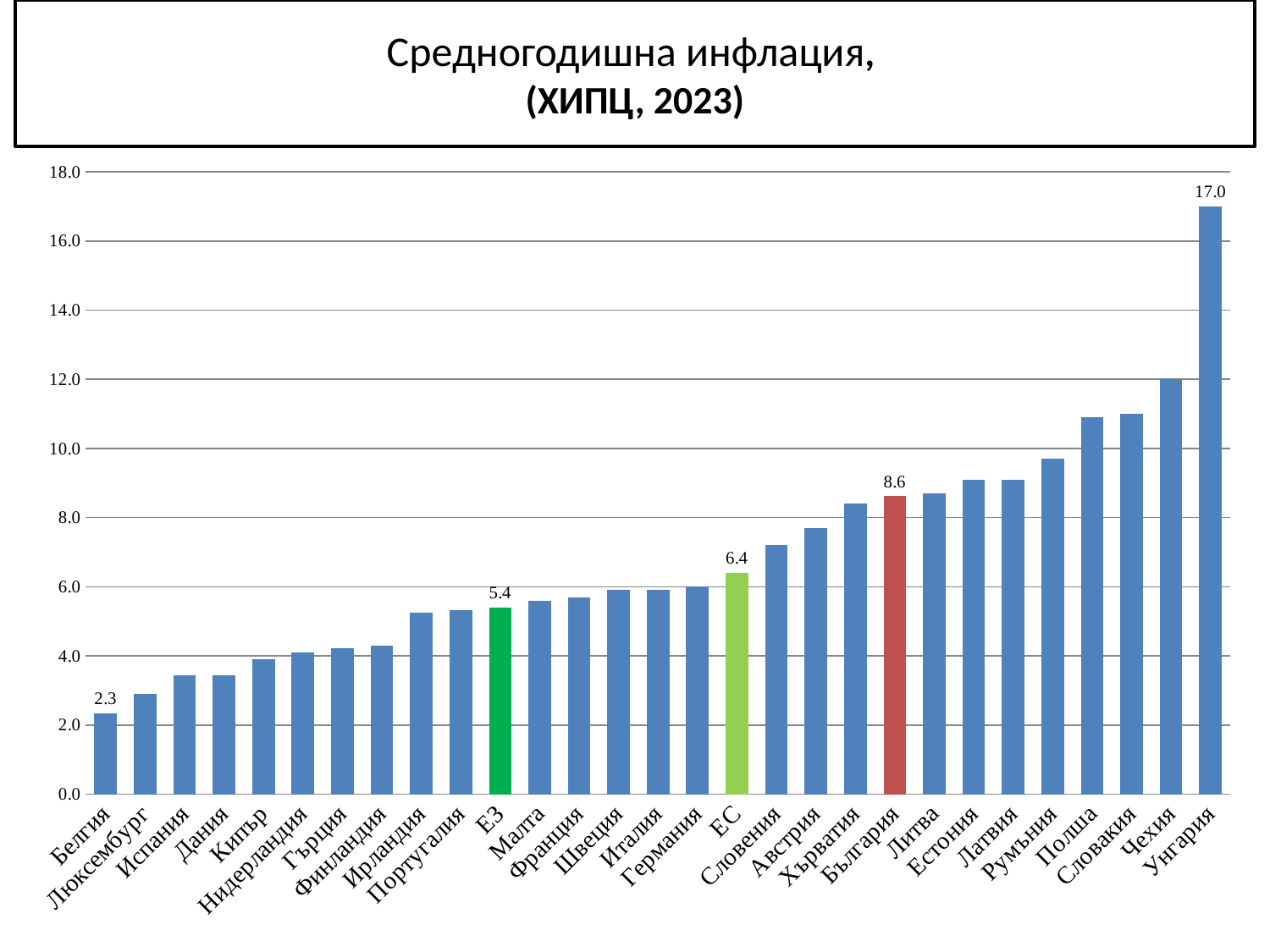

# Средногодишна инфлация, (ХИПЦ, 2023)

### Chart

| Category |  |
|---|---|
| Белгия | 2.341666666666667 |
| Люксембург | 2.9 |
| Испания | 3.433333333333333 |
| Дания | 3.4416666666666664 |
| Кипър | 3.9 |
| Нидерландия | 4.1 |
| Гърция | 4.216666666666666 |
| Финландия | 4.3 |
| Ирландия | 5.241666666666667 |
| Португалия | 5.325 |
| ЕЗ | 5.4 |
| Малта | 5.591666666666666 |
| Франция | 5.683333333333334 |
| Швеция | 5.9 |
| Италия | 5.9 |
| Германия | 6.0 |
| ЕС | 6.3999999999999995 |
| Словения | 7.2 |
| Австрия | 7.7 |
| Хърватия | 8.4 |
| България | 8.616666666666667 |
| Литва | 8.7 |
| Естония | 9.1 |
| Латвия | 9.1 |
| Румъния | 9.7 |
| Полша | 10.9 |
| Словакия | 11.0 |
| Чехия | 12.0 |
| Унгария | 17.0 |